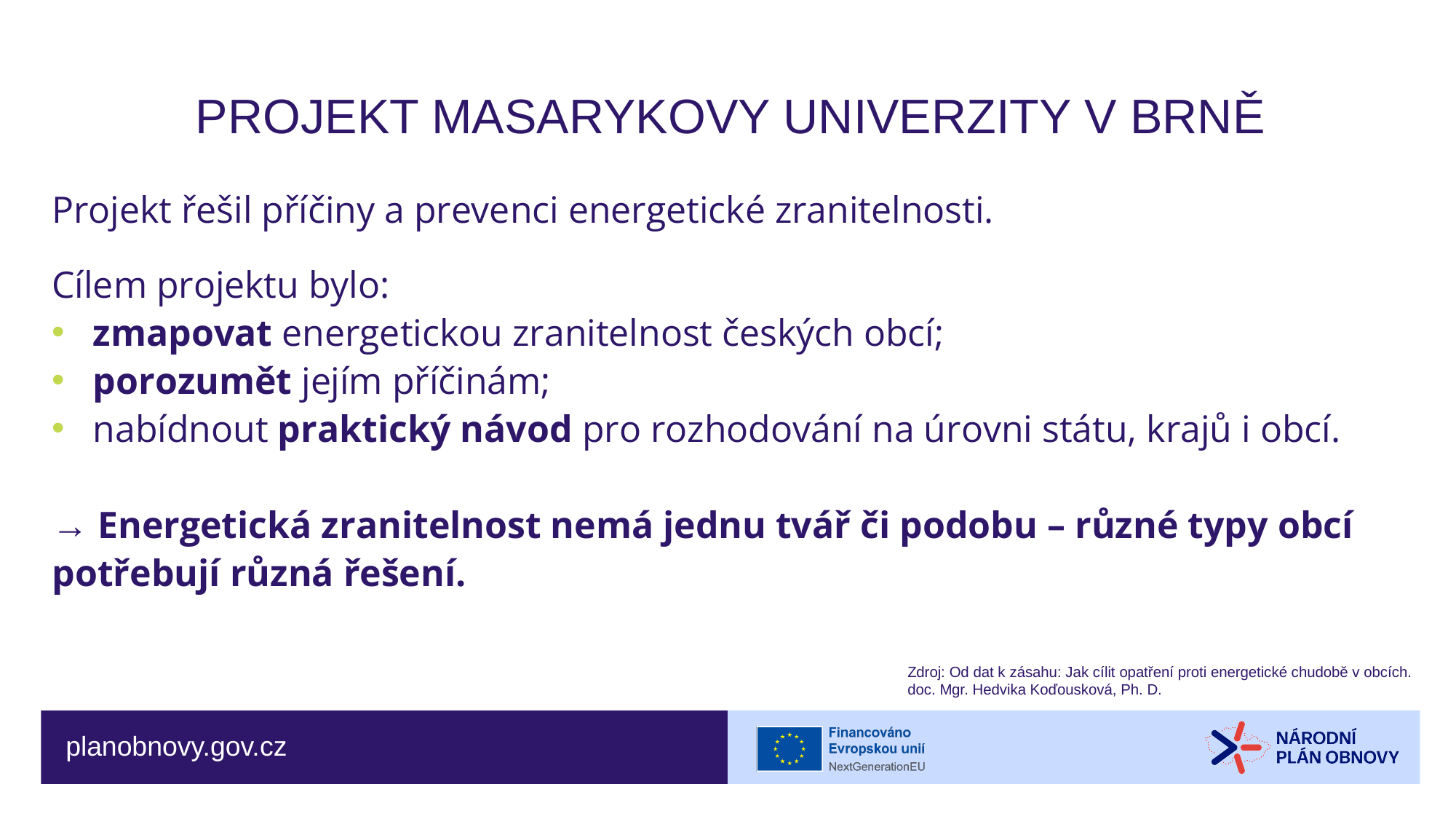

Projekt masarykovy univerzity v brně
Projekt řešil příčiny a prevenci energetické zranitelnosti.
Cílem projektu bylo:
zmapovat energetickou zranitelnost českých obcí;
porozumět jejím příčinám;
nabídnout praktický návod pro rozhodování na úrovni státu, krajů i obcí.

→ Energetická zranitelnost nemá jednu tvář či podobu – různé typy obcí potřebují různá řešení.

Zdroj: Od dat k zásahu: Jak cílit opatření proti energetické chudobě v obcích.
doc. Mgr. Hedvika Koďousková, Ph. D.